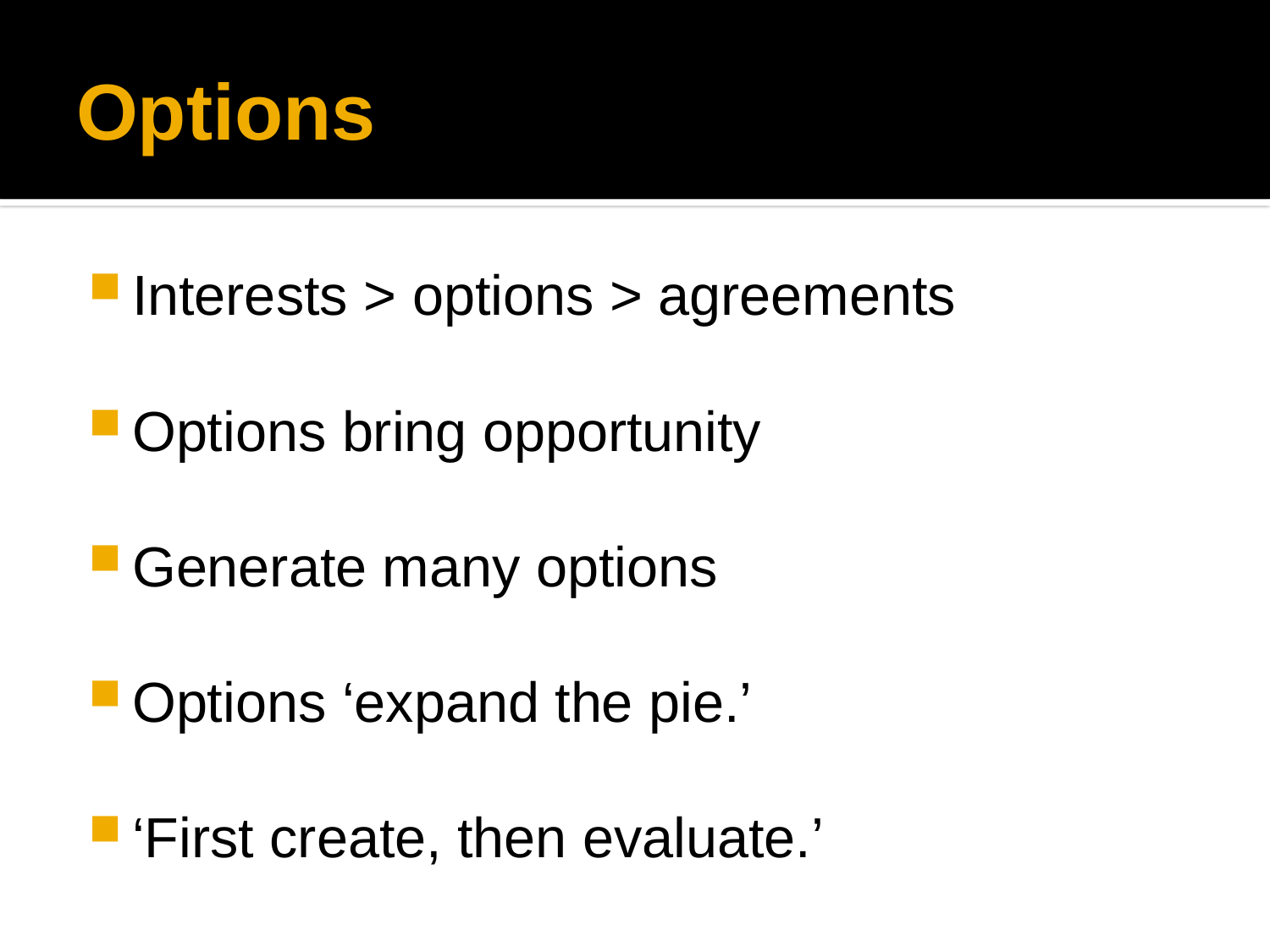

# Options
Interests > options > agreements

Options bring opportunity

Generate many options

Options ‘expand the pie.’

‘First create, then evaluate.’